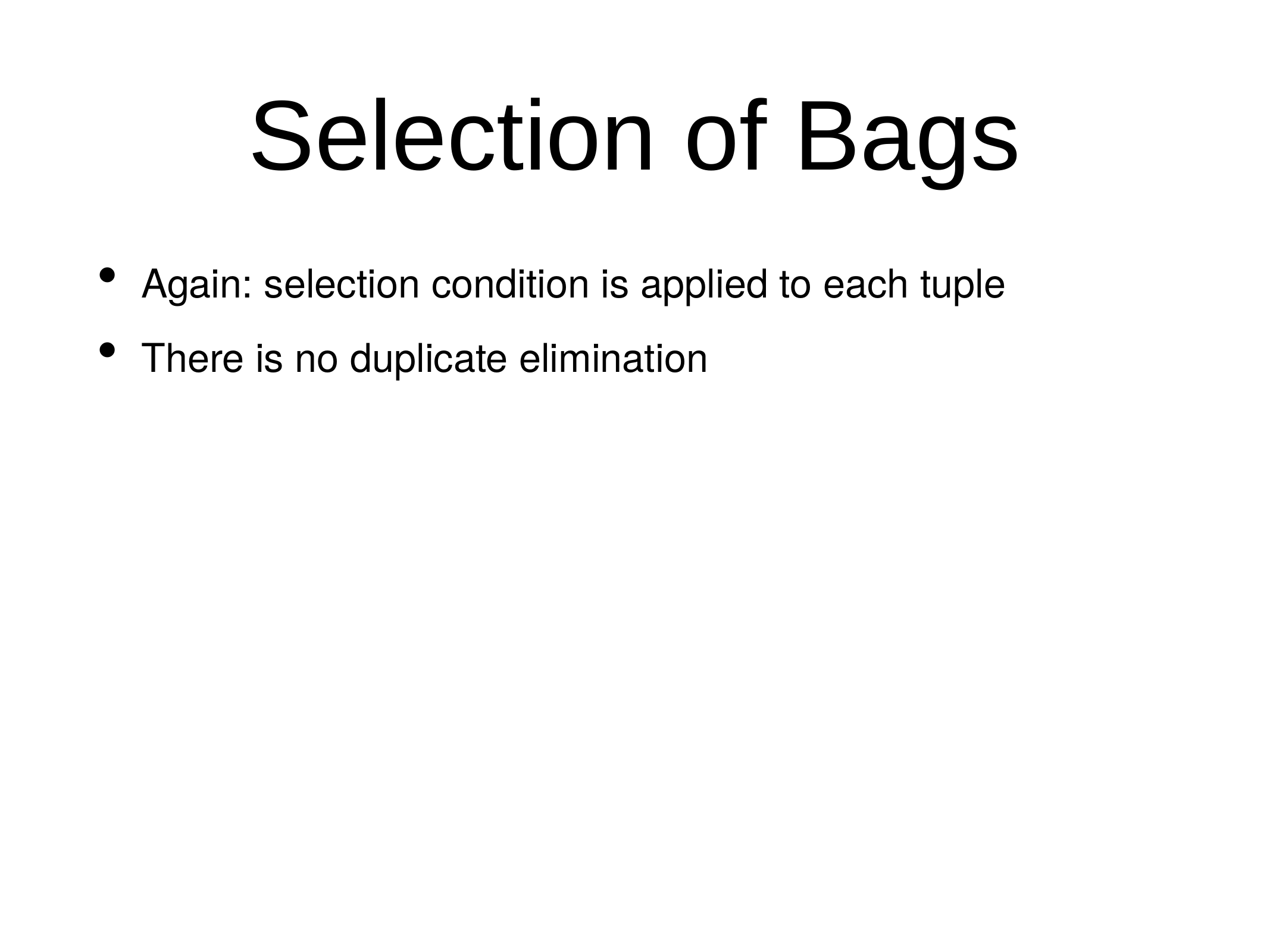

# Selection of Bags
Again: selection condition is applied to each tuple
There is no duplicate elimination